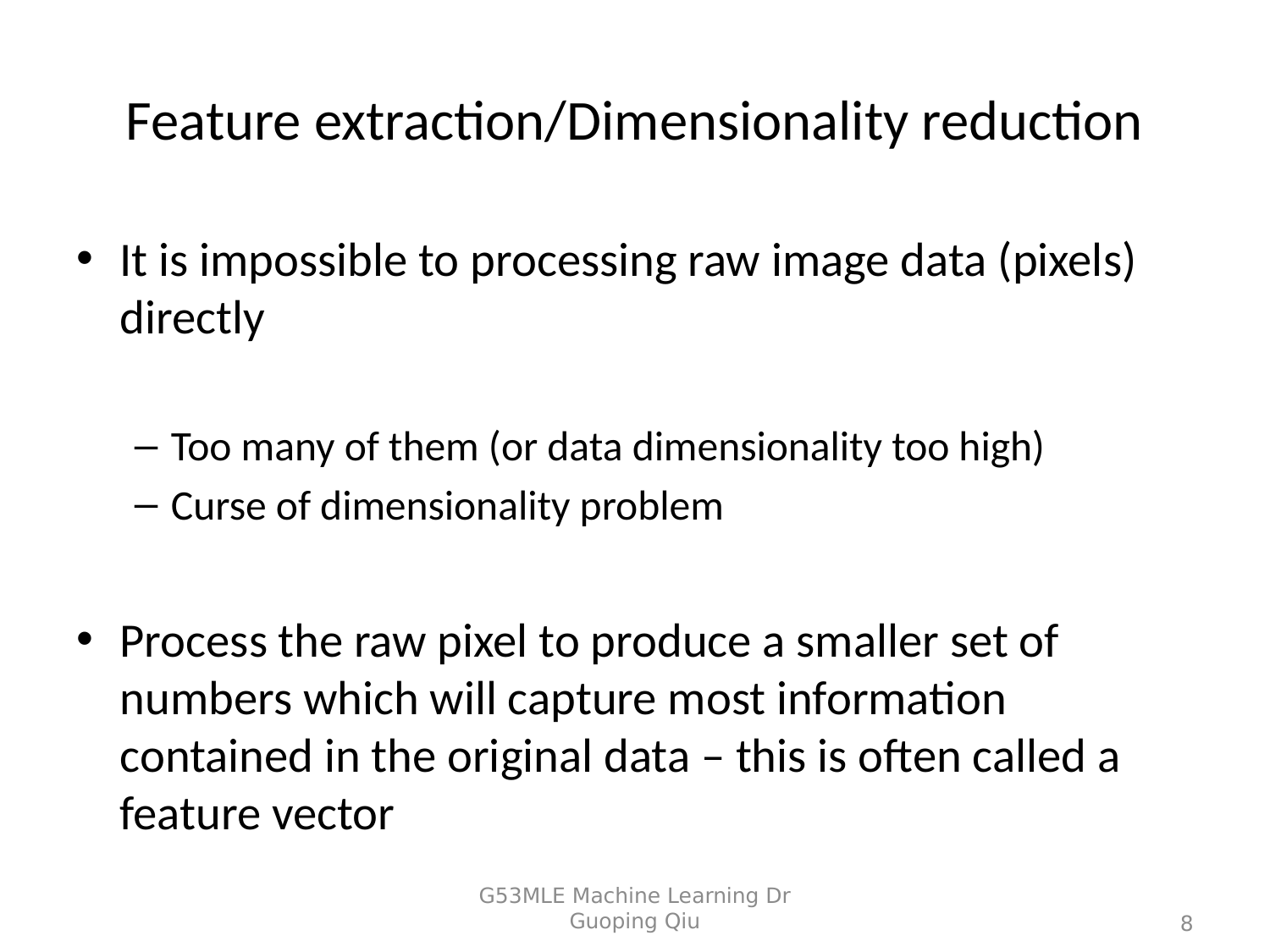

# Feature extraction/Dimensionality reduction
It is impossible to processing raw image data (pixels) directly

Too many of them (or data dimensionality too high)
Curse of dimensionality problem

Process the raw pixel to produce a smaller set of numbers which will capture most information contained in the original data – this is often called a feature vector
G53MLE Machine Learning Dr Guoping Qiu

8